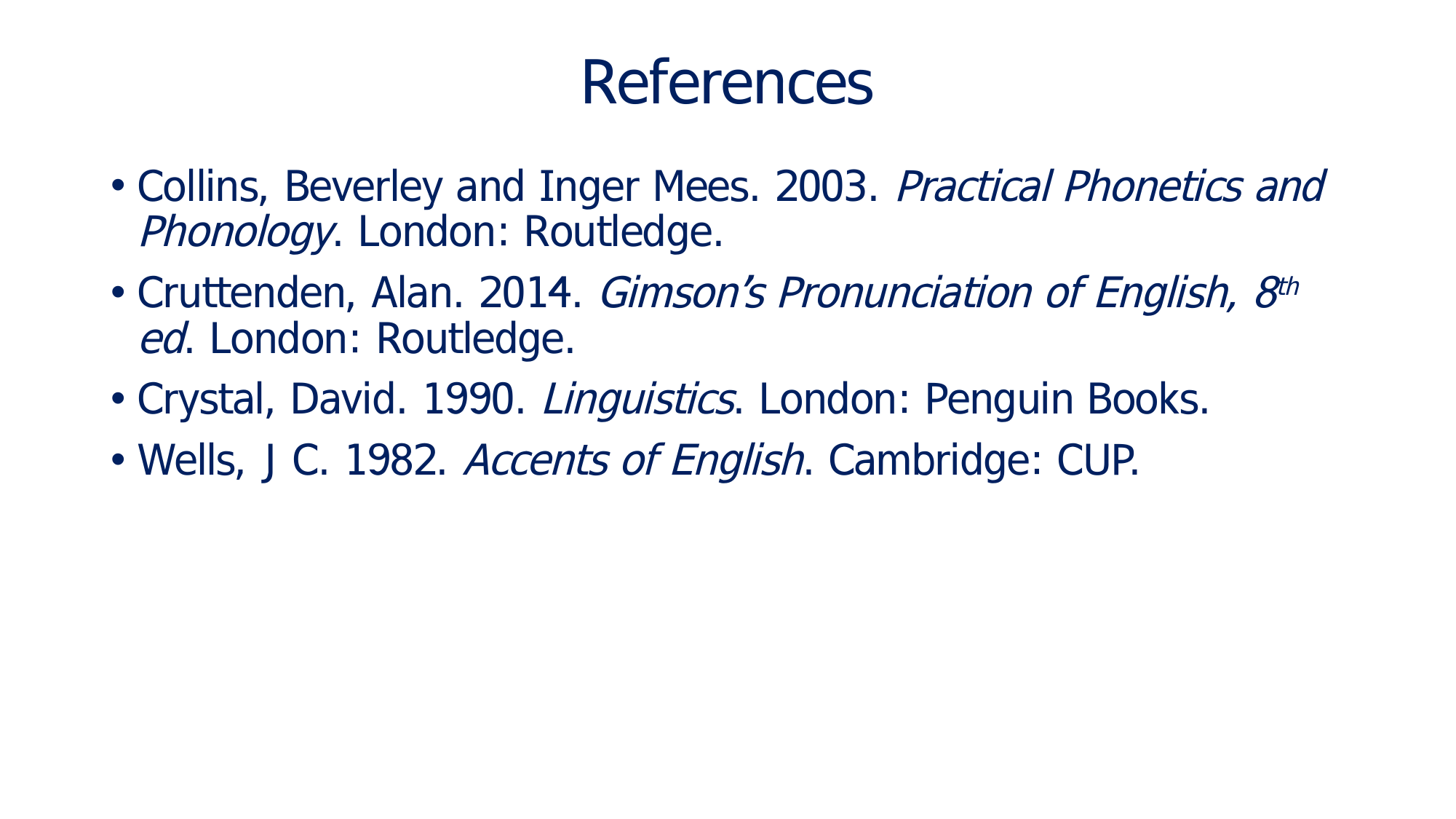

# References
Collins, Beverley and Inger Mees. 2003. Practical Phonetics and Phonology. London: Routledge.
Cruttenden, Alan. 2014. Gimson’s Pronunciation of English, 8th ed. London: Routledge.
Crystal, David. 1990. Linguistics. London: Penguin Books.
Wells, J C. 1982. Accents of English. Cambridge: CUP.